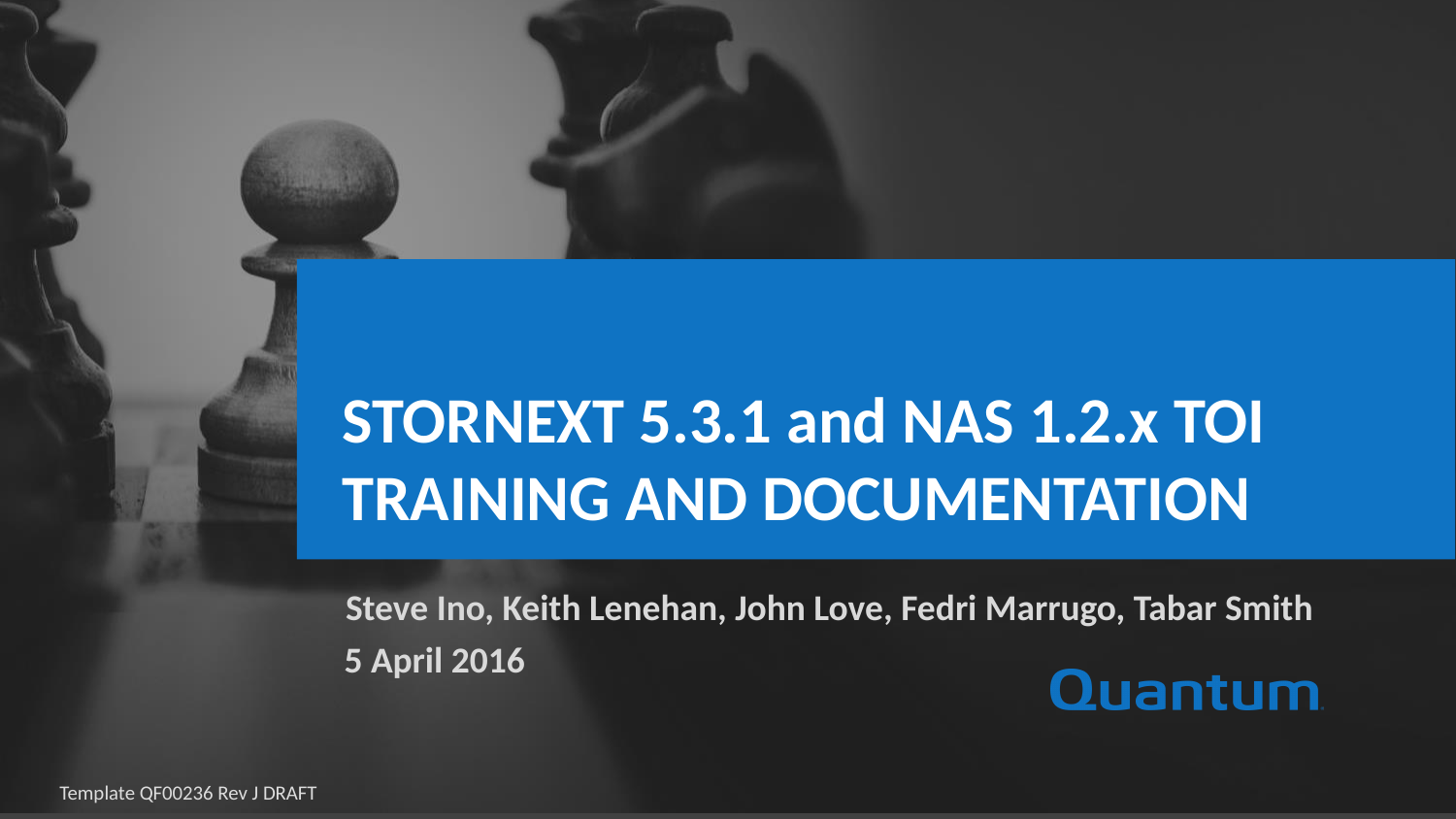

STORNEXT 5.3.1 and NAS 1.2.x TOI
TRAINING AND DOCUMENTATION
Steve Ino, Keith Lenehan, John Love, Fedri Marrugo, Tabar Smith
5 April 2016